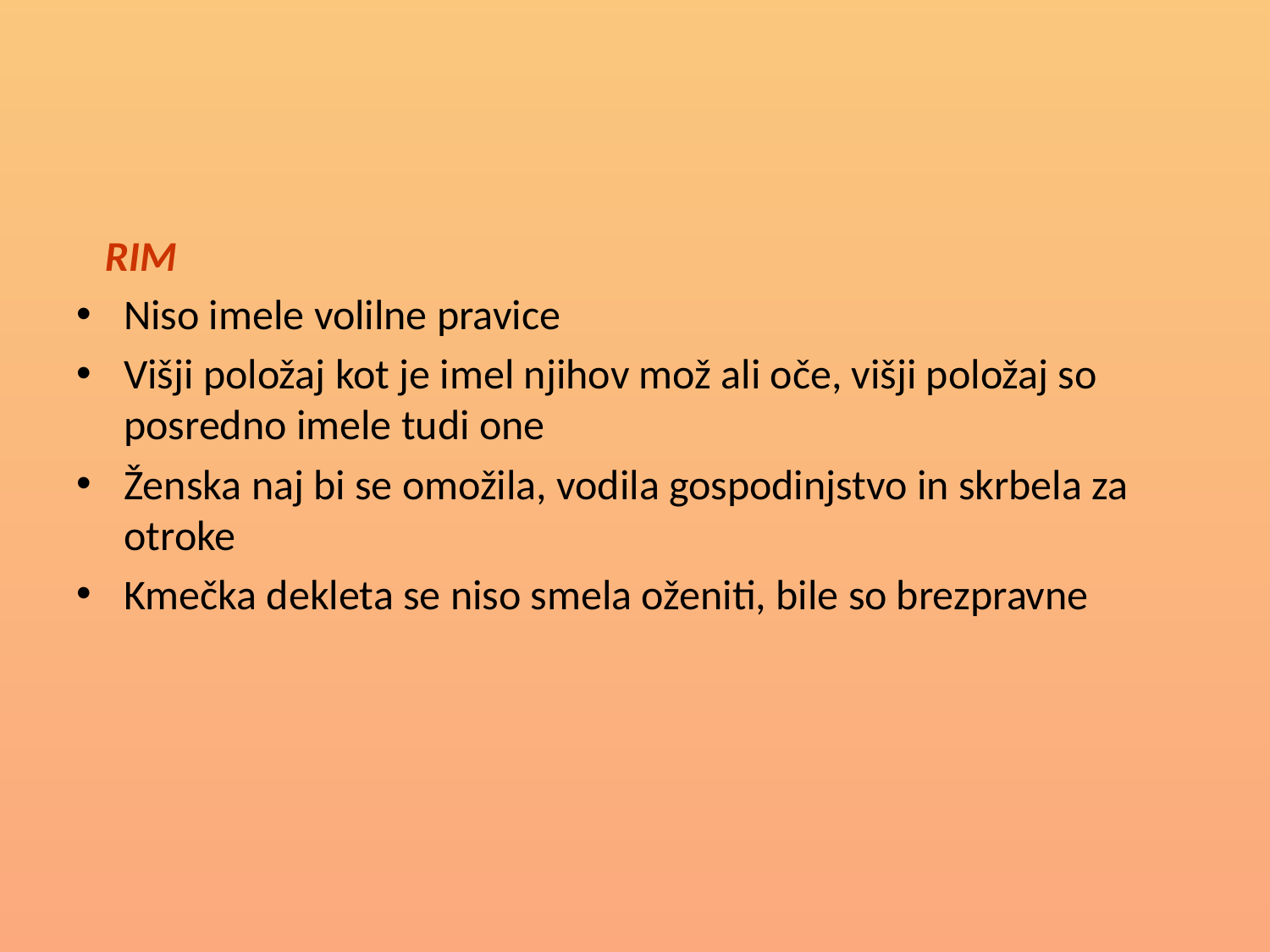

#
   RIM
Niso imele volilne pravice
Višji položaj kot je imel njihov mož ali oče, višji položaj so posredno imele tudi one
Ženska naj bi se omožila, vodila gospodinjstvo in skrbela za otroke
Kmečka dekleta se niso smela oženiti, bile so brezpravne